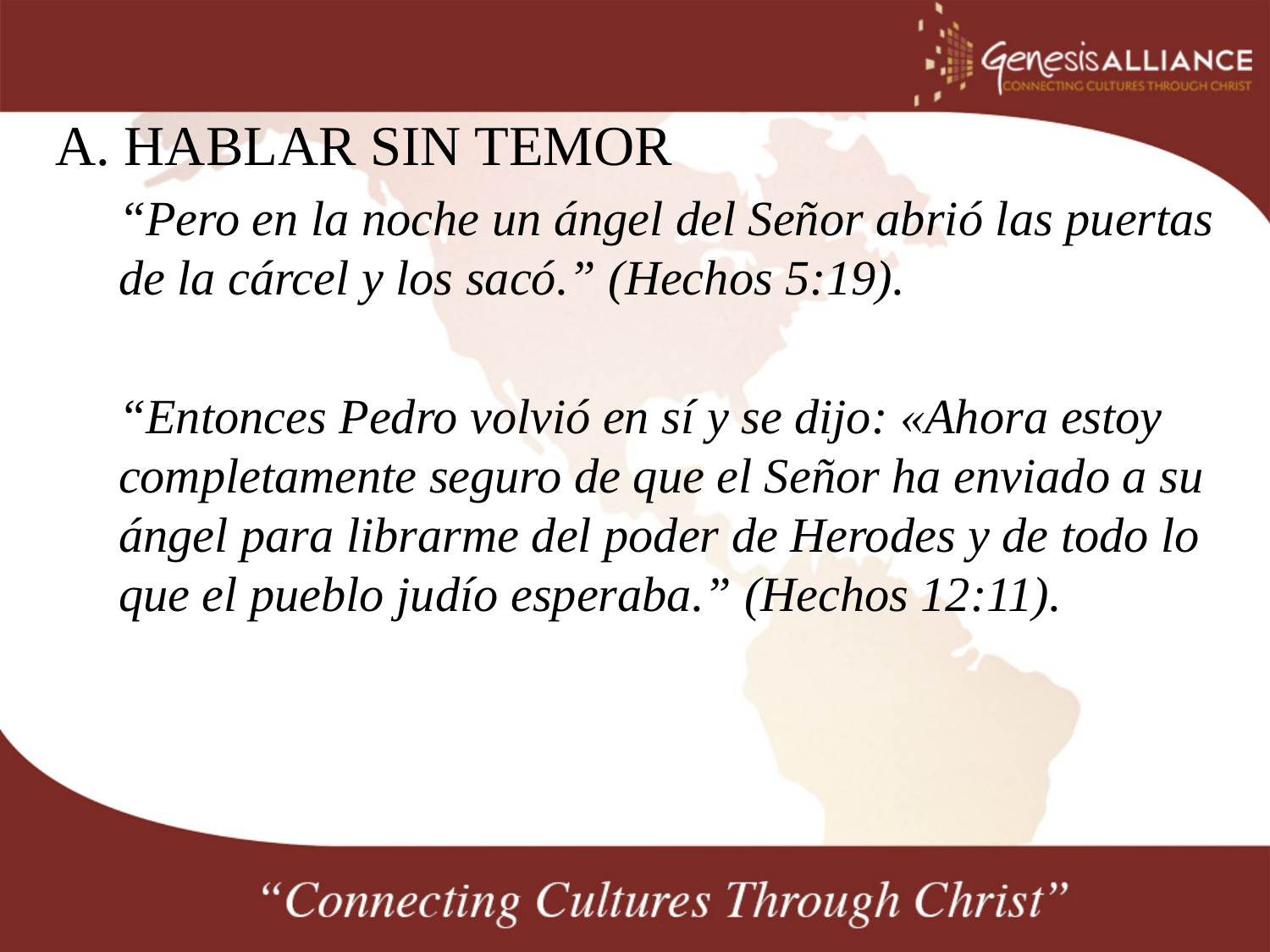

A. HABLAR SIN TEMOR
“Pero en la noche un ángel del Señor abrió las puertas de la cárcel y los sacó.” (Hechos 5:19).

“Entonces Pedro volvió en sí y se dijo: «Ahora estoy completamente seguro de que el Señor ha enviado a su ángel para librarme del poder de Herodes y de todo lo que el pueblo judío esperaba.” (Hechos 12:11).

#